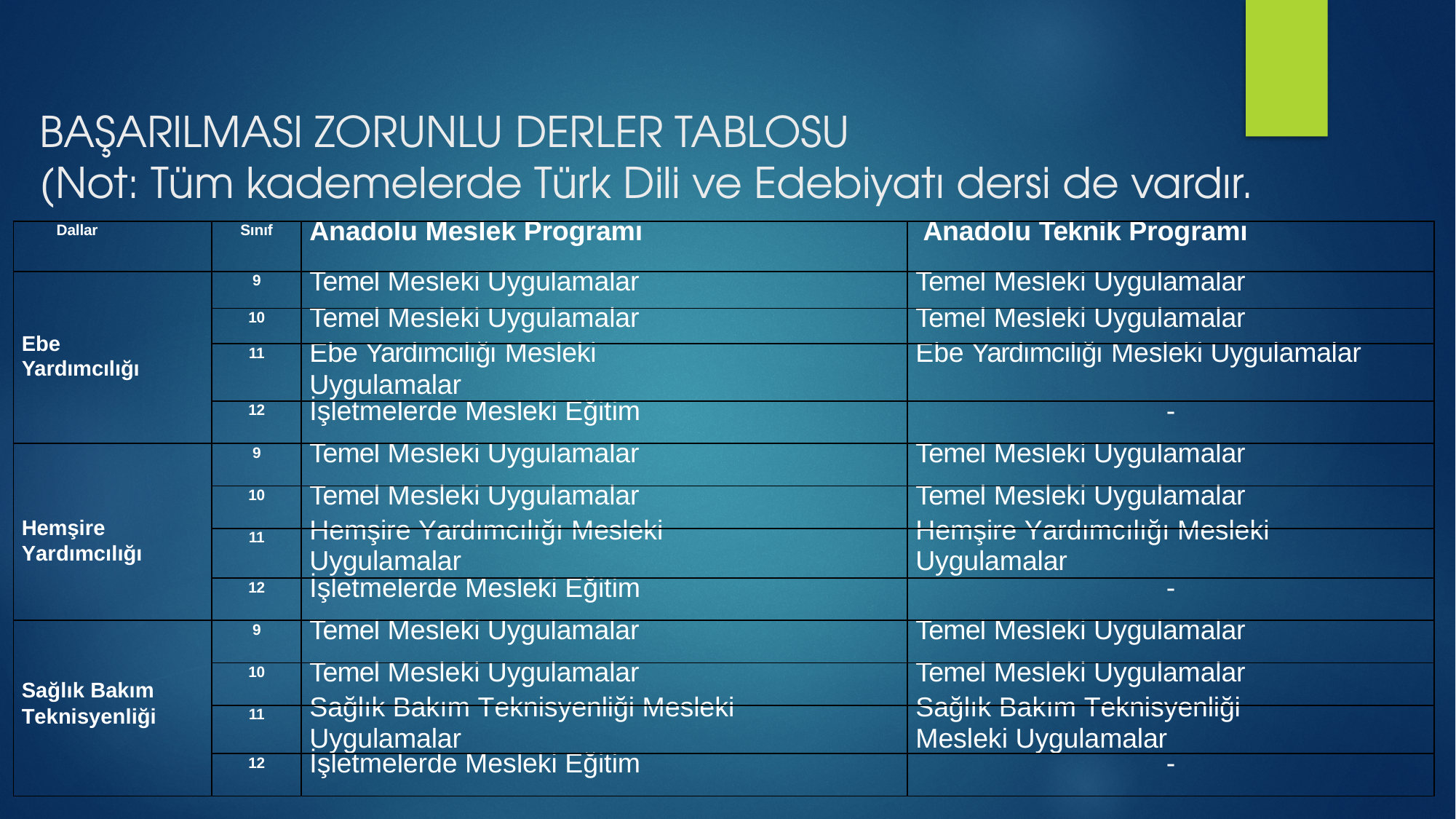

# BAŞARILMASI ZORUNLU DERLER TABLOSU (Not: Tüm kademelerde Türk Dili ve Edebiyatı dersi de vardır.
| Dallar | Sınıf | Anadolu Meslek Programı | Anadolu Teknik Programı |
| --- | --- | --- | --- |
| Ebe Yardımcılığı | 9 | Temel Mesleki Uygulamalar | Temel Mesleki Uygulamalar |
|  | 10 | Temel Mesleki Uygulamalar | Temel Mesleki Uygulamalar |
|  | 11 | Ebe Yardımcılığı Mesleki Uygulamalar | Ebe Yardımcılığı Mesleki Uygulamalar |
|  | 12 | İşletmelerde Mesleki Eğitim | - |
| Hemşire Yardımcılığı | 9 | Temel Mesleki Uygulamalar | Temel Mesleki Uygulamalar |
|  | 10 | Temel Mesleki Uygulamalar | Temel Mesleki Uygulamalar |
|  | 11 | Hemşire Yardımcılığı Mesleki Uygulamalar | Hemşire Yardımcılığı Mesleki Uygulamalar |
|  | 12 | İşletmelerde Mesleki Eğitim | - |
| Sağlık Bakım Teknisyenliği | 9 | Temel Mesleki Uygulamalar | Temel Mesleki Uygulamalar |
|  | 10 | Temel Mesleki Uygulamalar | Temel Mesleki Uygulamalar |
|  | 11 | Sağlık Bakım Teknisyenliği Mesleki Uygulamalar | Sağlık Bakım Teknisyenliği Mesleki Uygulamalar |
|  | 12 | İşletmelerde Mesleki Eğitim | - |